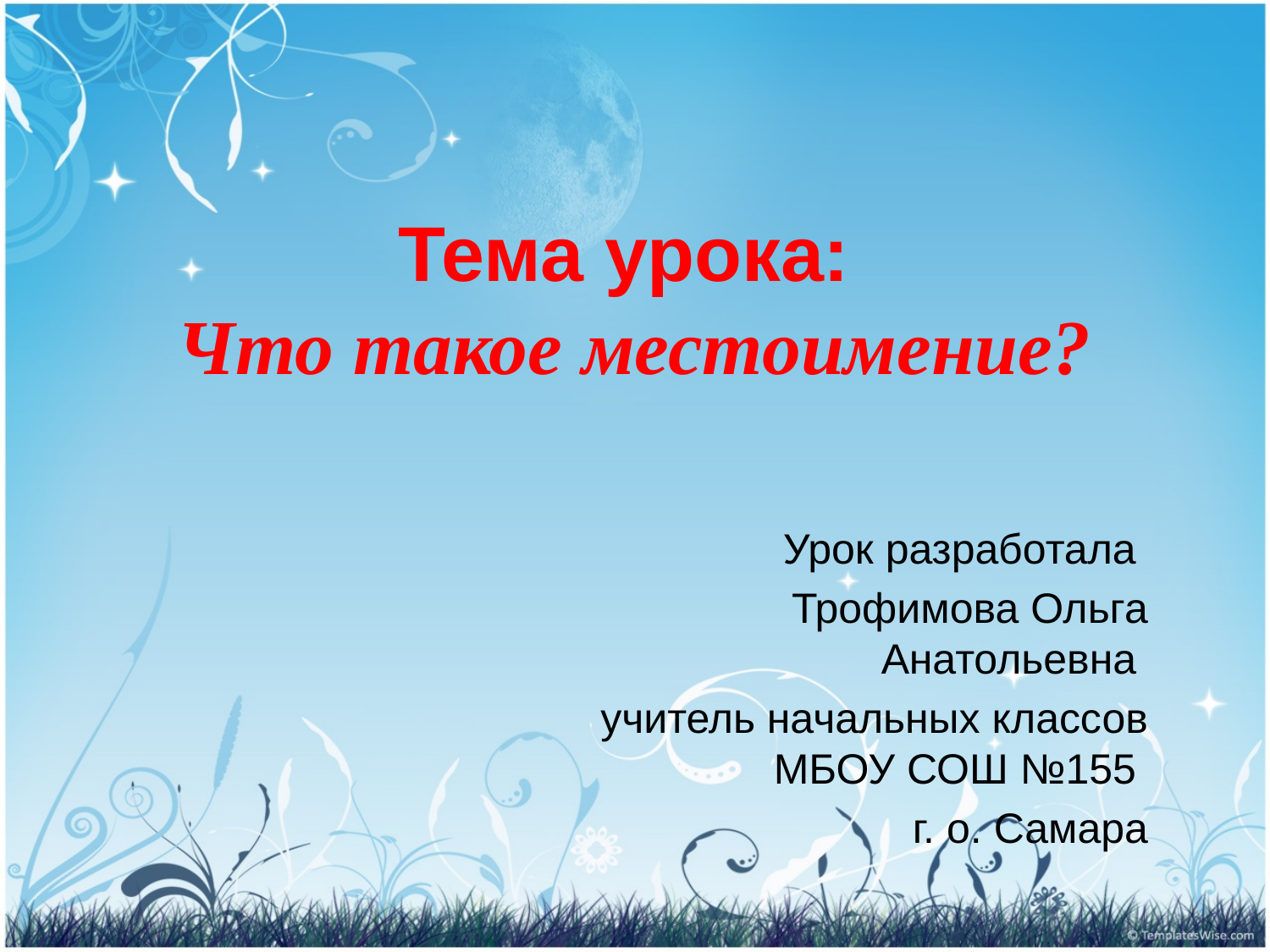

# Тема урока: Что такое местоимение?
Урок разработала
Трофимова Ольга Анатольевна
учитель начальных классов МБОУ СОШ №155
г. о. Самара